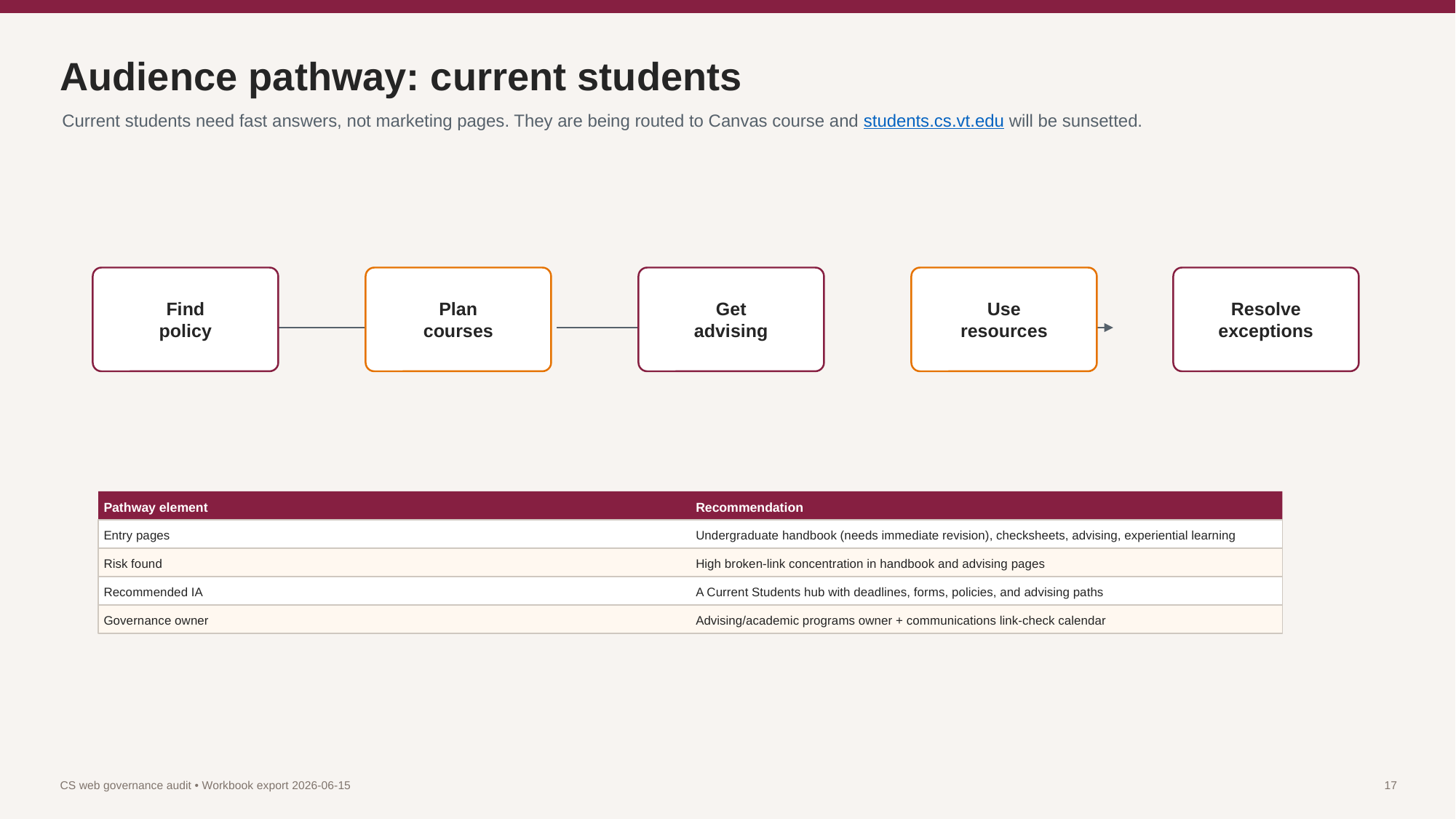

Audience pathway: current students
Current students need fast answers, not marketing pages. They are being routed to Canvas course and students.cs.vt.edu will be sunsetted.
Find
policy
Plan
courses
Get
advising
Use
resources
Resolve
exceptions

Pathway element
Recommendation

Entry pages
Undergraduate handbook (needs immediate revision), checksheets, advising, experiential learning

Risk found
High broken-link concentration in handbook and advising pages

Recommended IA
A Current Students hub with deadlines, forms, policies, and advising paths

Governance owner
Advising/academic programs owner + communications link-check calendar
CS web governance audit • Workbook export 2026-06-15
17